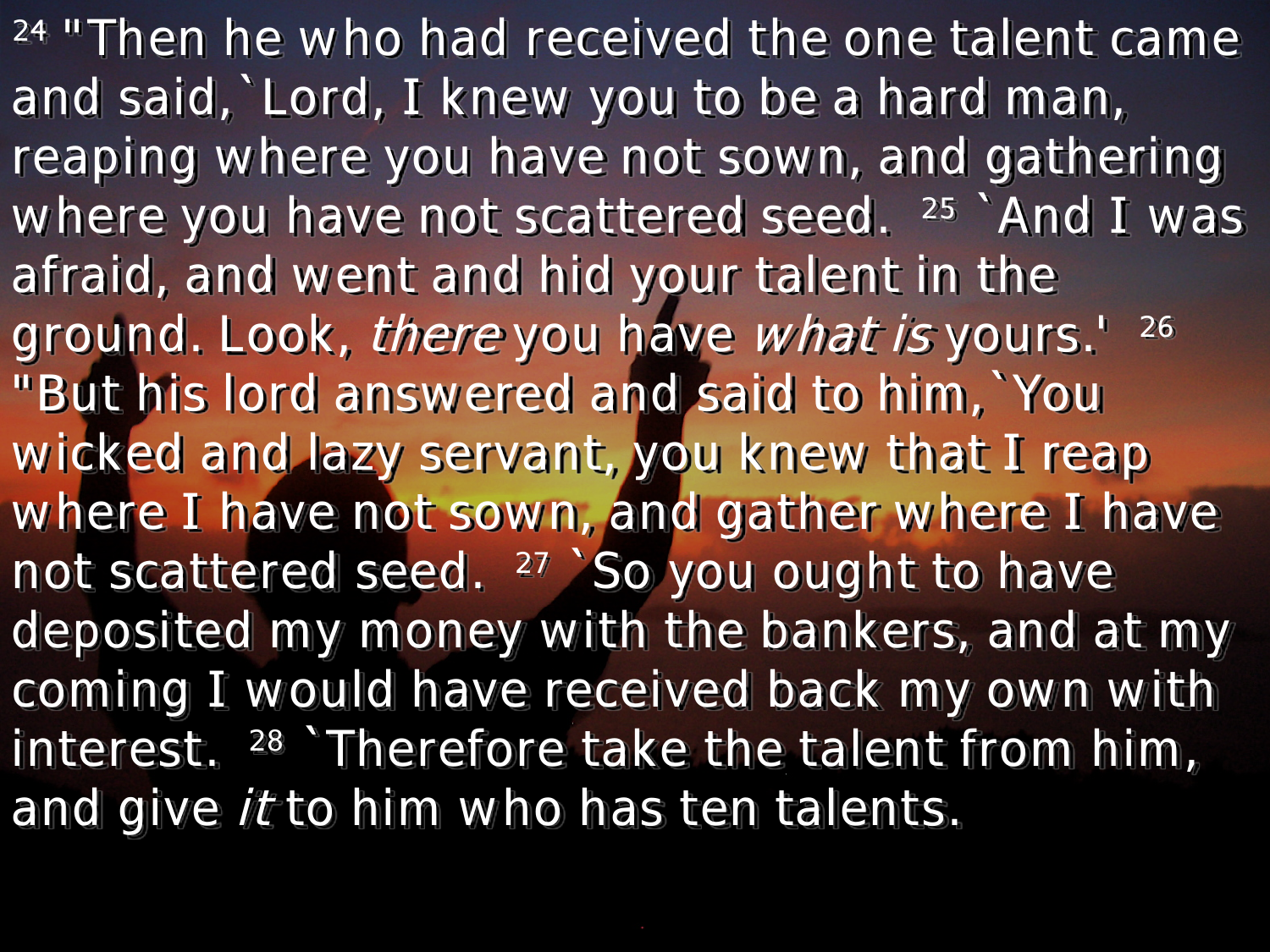

24 "Then he who had received the one talent came and said,`Lord, I knew you to be a hard man, reaping where you have not sown, and gathering where you have not scattered seed.  25 `And I was afraid, and went and hid your talent in the ground. Look, there you have what is yours.'  26 "But his lord answered and said to him,`You wicked and lazy servant, you knew that I reap where I have not sown, and gather where I have not scattered seed.  27 `So you ought to have deposited my money with the bankers, and at my coming I would have received back my own with interest.  28 `Therefore take the talent from him, and give it to him who has ten talents.